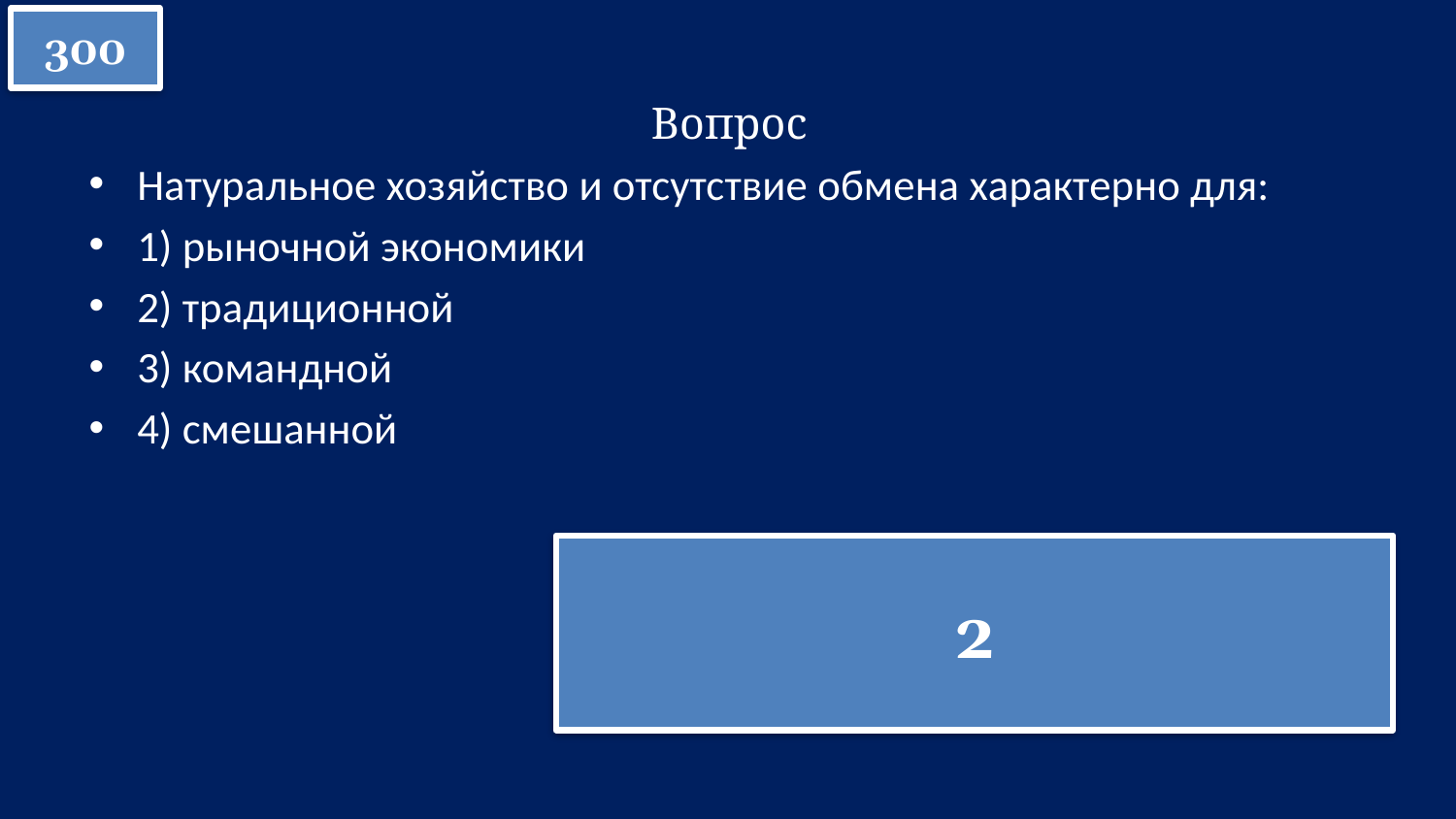

300
Вопрос
Натуральное хозяйство и отсутствие обмена характерно для:
1) рыночной экономики
2) традиционной
3) командной
4) смешанной

2